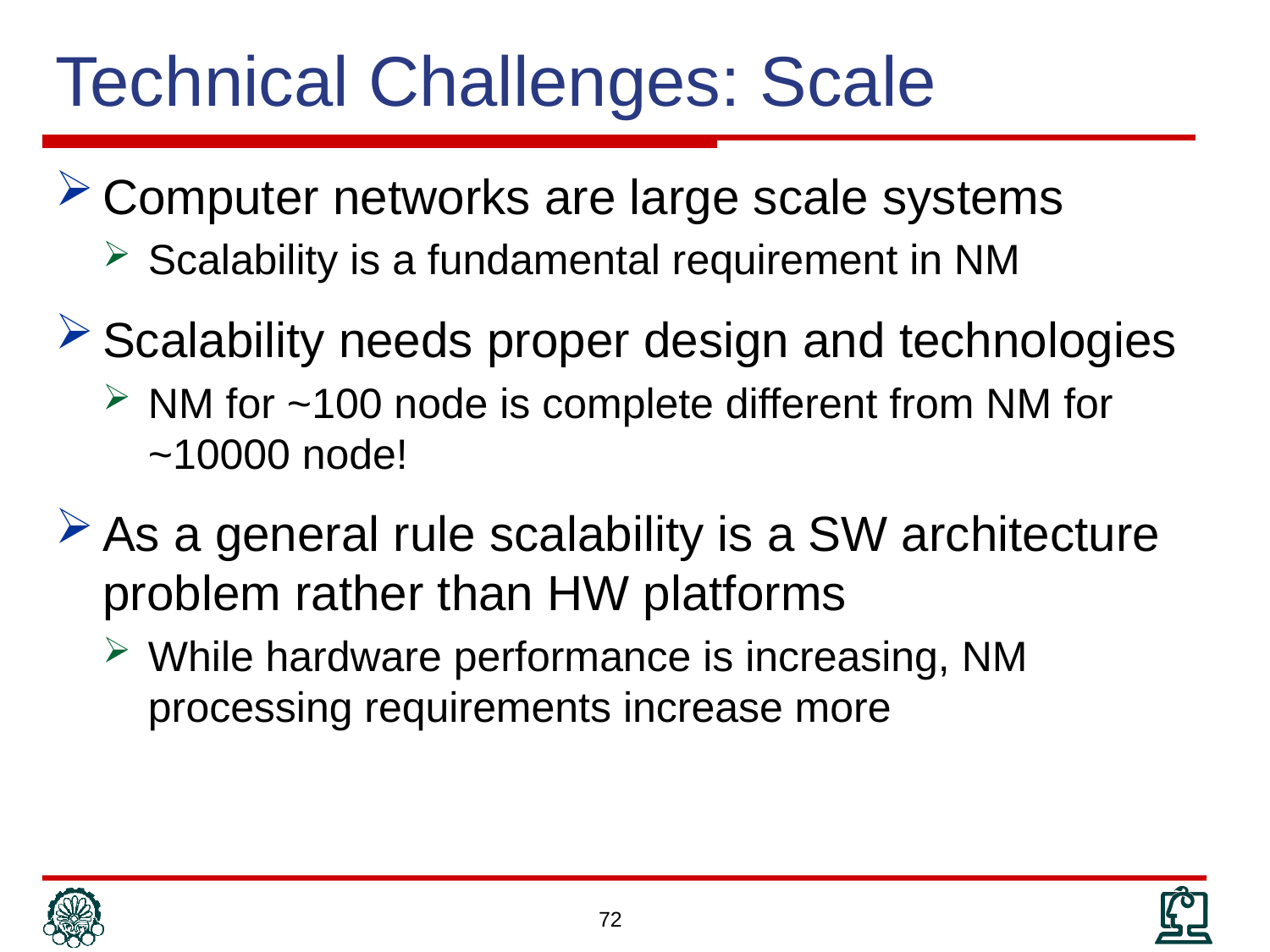

# Technical Challenges: Scale
Computer networks are large scale systems
Scalability is a fundamental requirement in NM
Scalability needs proper design and technologies
NM for ~100 node is complete different from NM for ~10000 node!
As a general rule scalability is a SW architecture problem rather than HW platforms
While hardware performance is increasing, NM processing requirements increase more
72